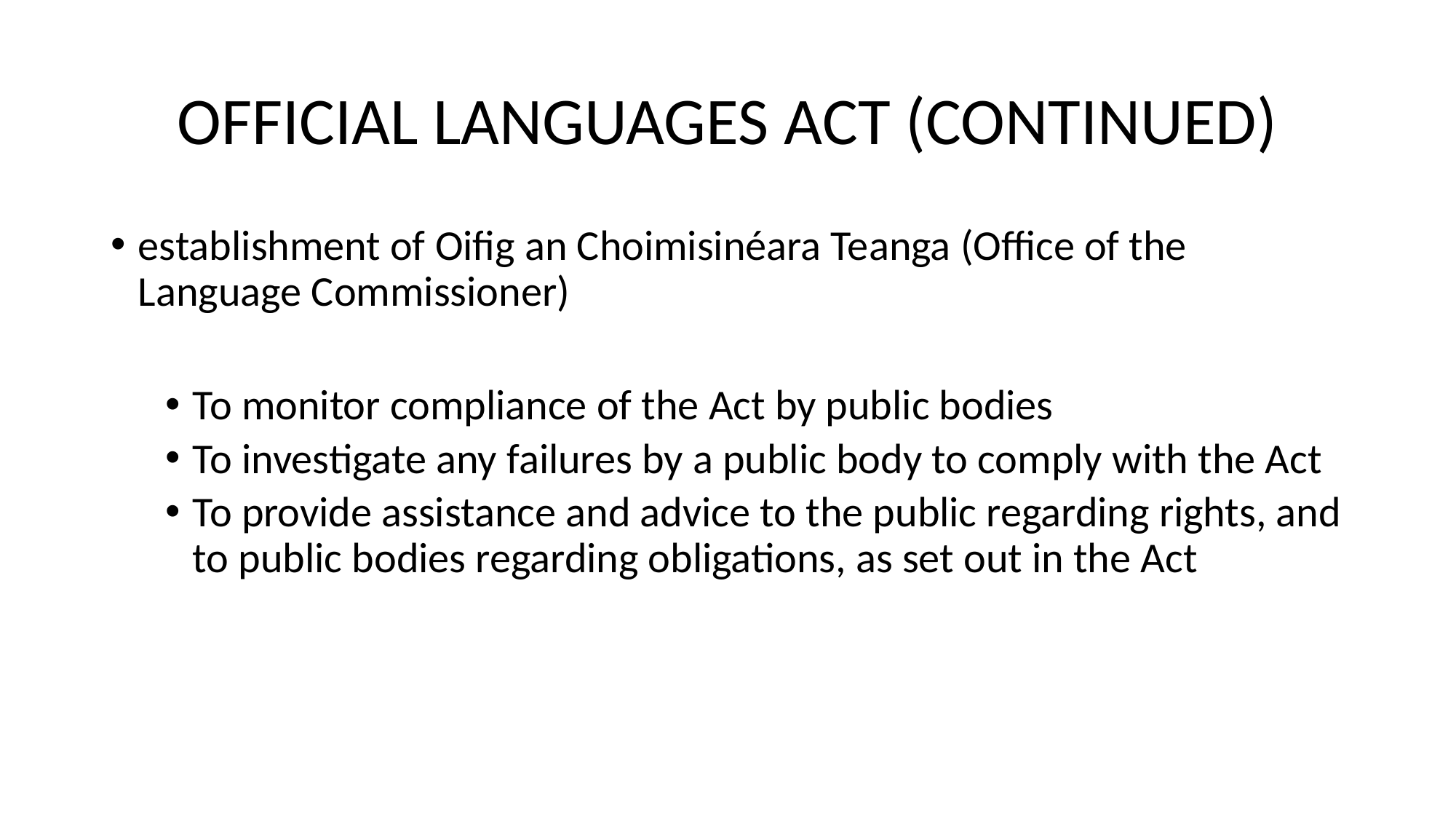

# OFFICIAL LANGUAGES ACT (CONTINUED)
establishment of Oifig an Choimisinéara Teanga (Office of the Language Commissioner)

To monitor compliance of the Act by public bodies
To investigate any failures by a public body to comply with the Act
To provide assistance and advice to the public regarding rights, and to public bodies regarding obligations, as set out in the Act